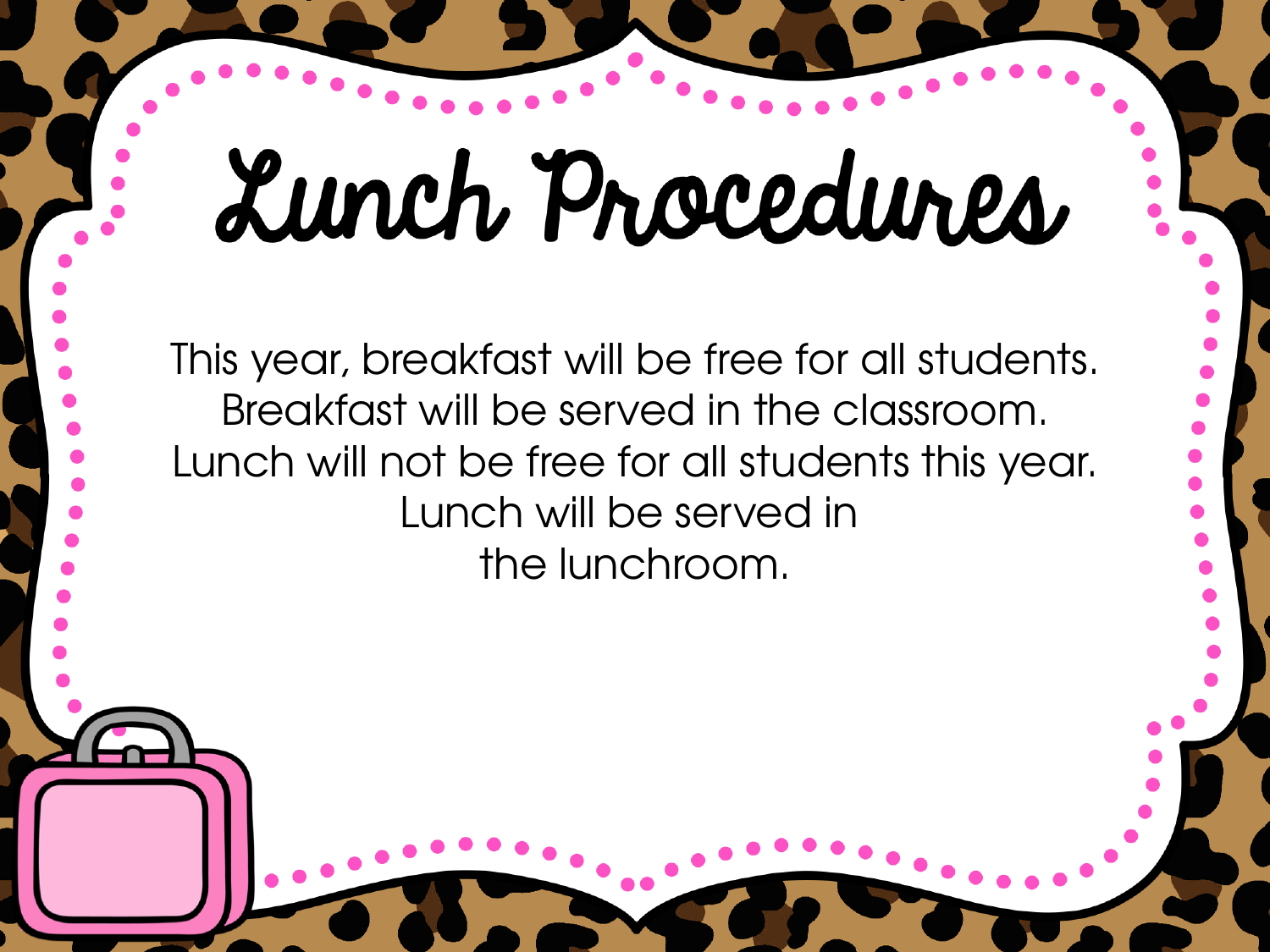

This year, breakfast will be free for all students.
Breakfast will be served in the classroom.
Lunch will not be free for all students this year.
Lunch will be served in
the lunchroom.